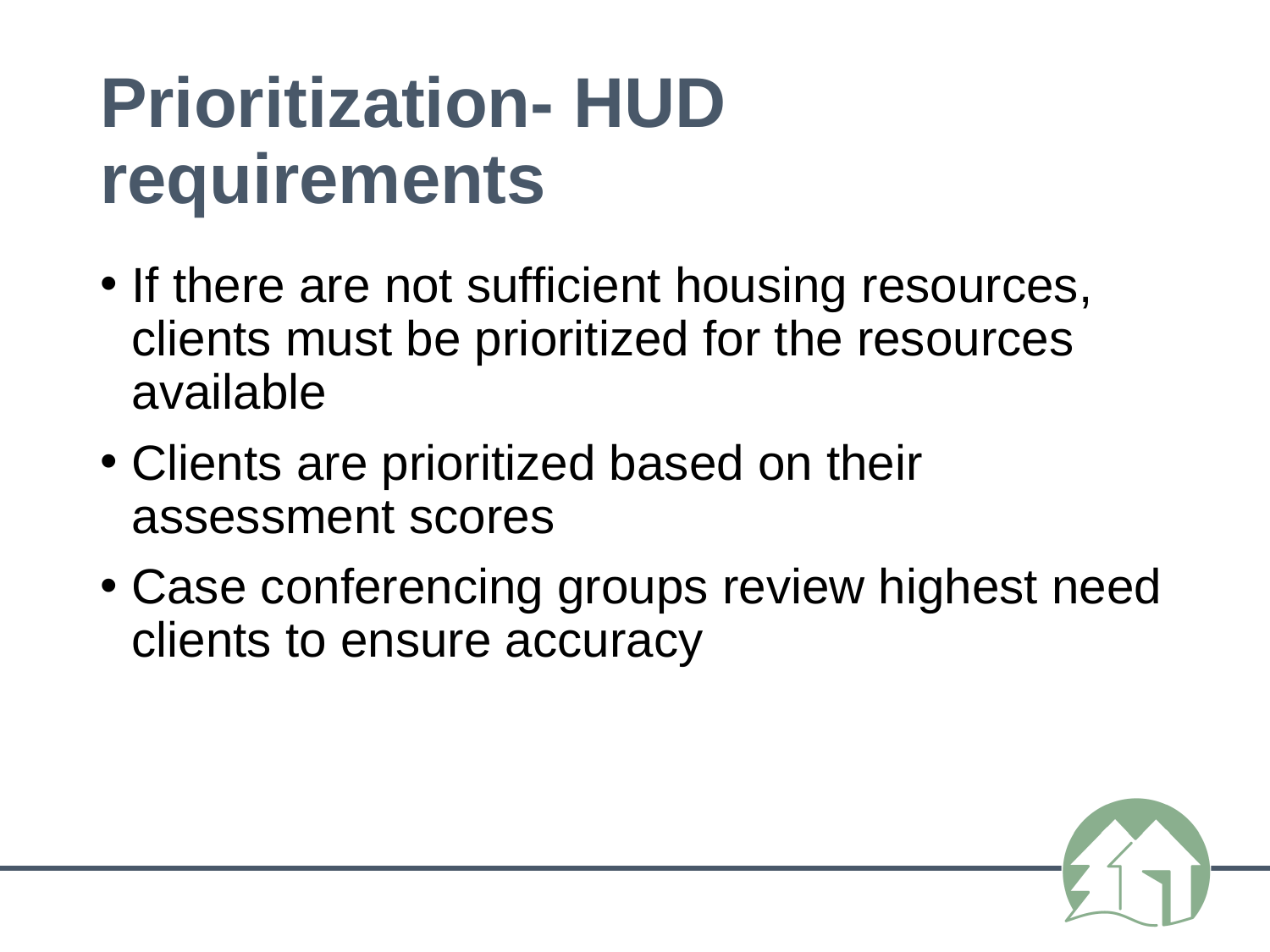

# Prioritization- HUD requirements
If there are not sufficient housing resources, clients must be prioritized for the resources available
Clients are prioritized based on their assessment scores
Case conferencing groups review highest need clients to ensure accuracy